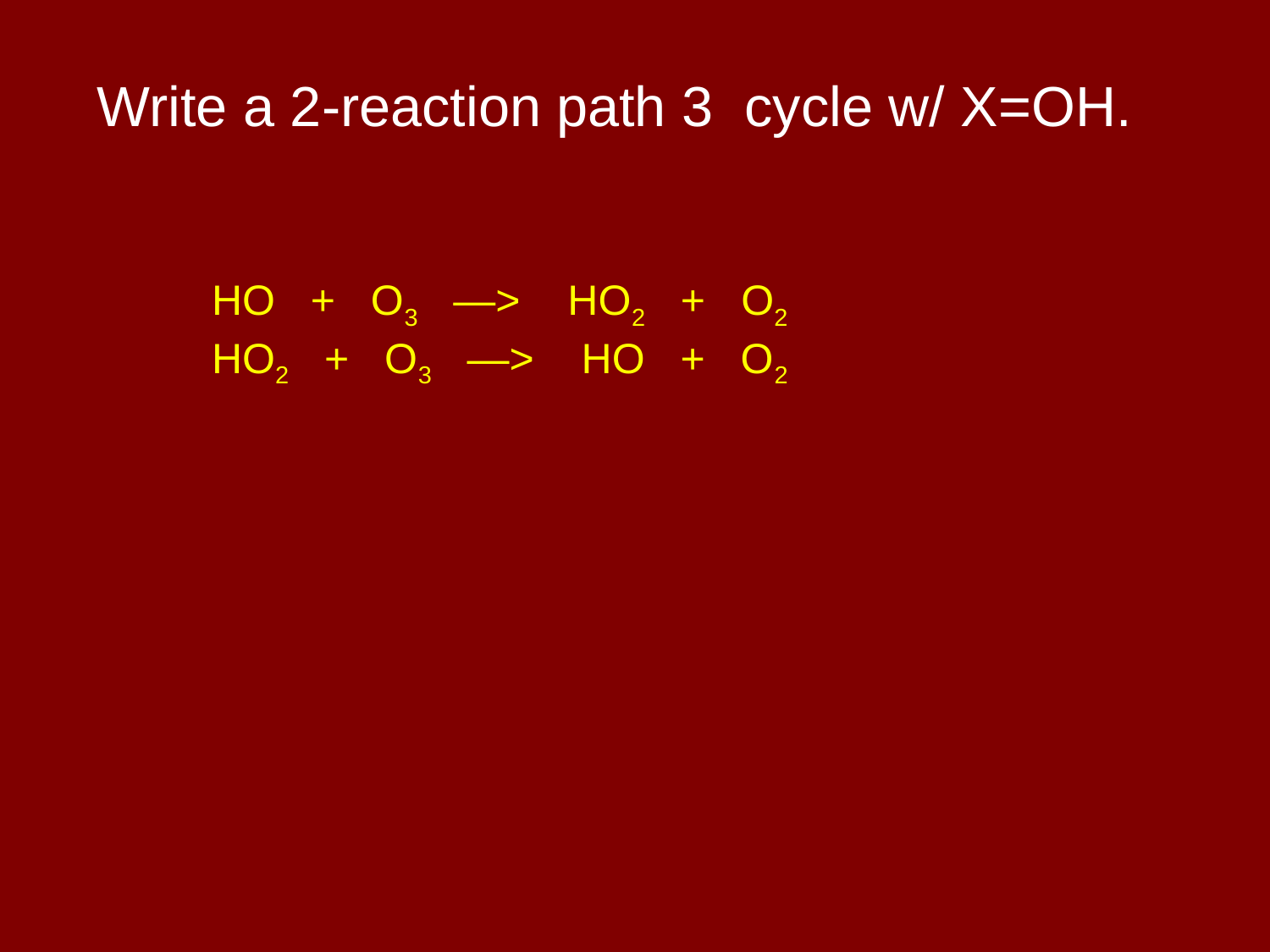

Write a 2-reaction path 3  cycle w/ X=OH.

HO   +   O3   —>    HO2   +   O2
HO2   +   O3   —>    HO   +   O2